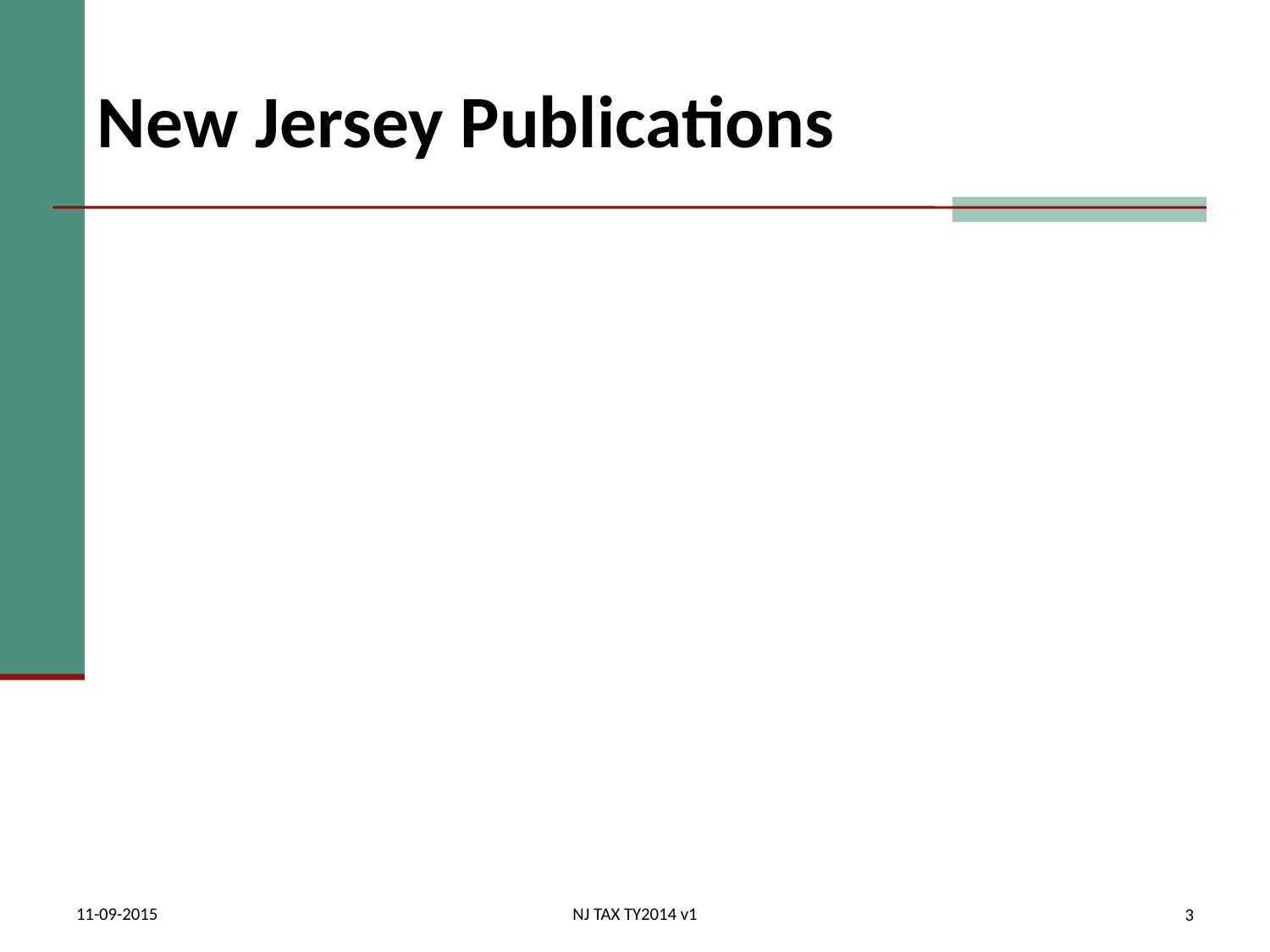

# New Jersey Publications

11-09-2015
NJ TAX TY2014 v1
3